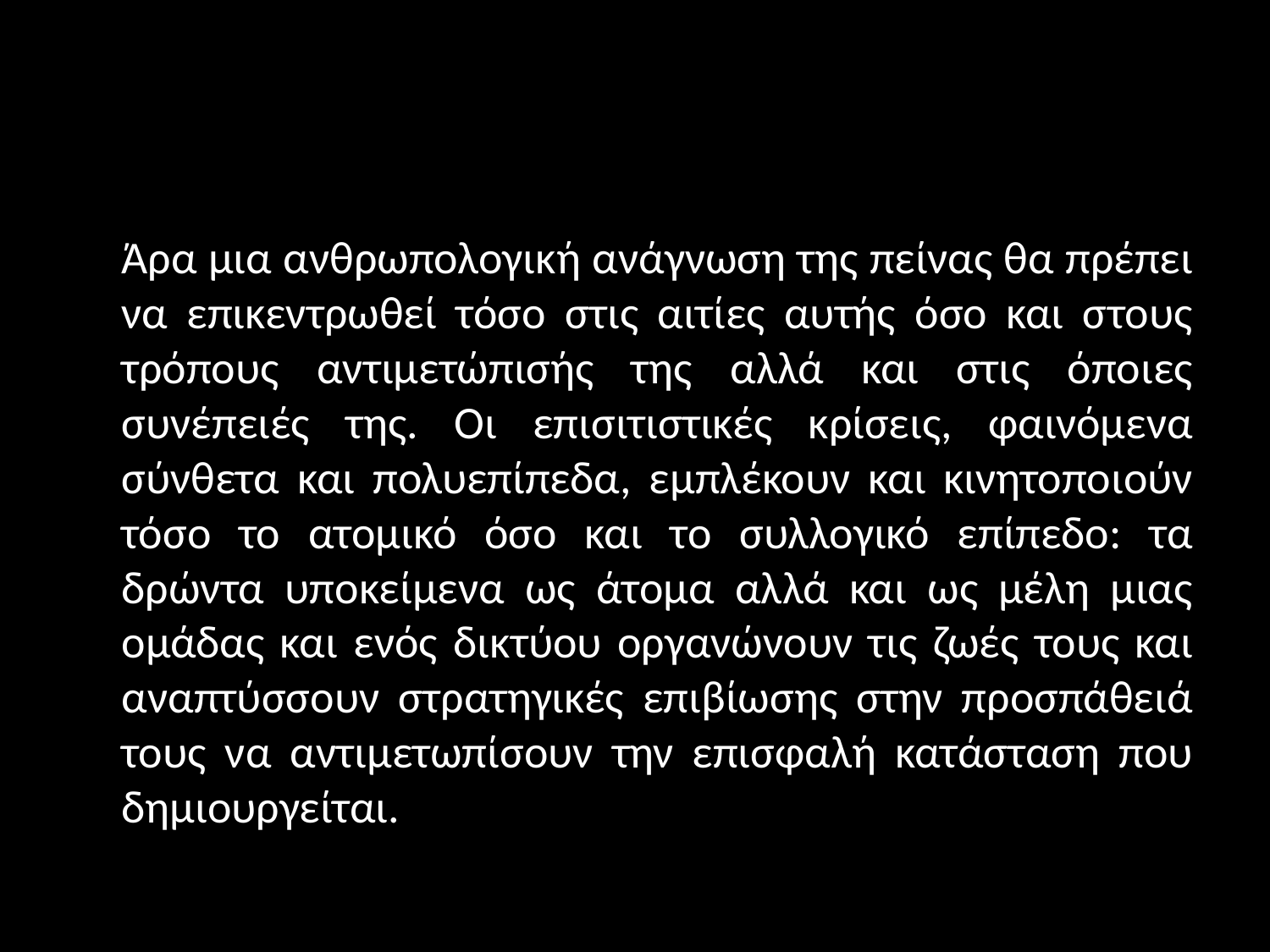

#
    Άρα μια ανθρωπολογική ανάγνωση της πείνας θα πρέπει να επικεντρωθεί τόσο στις αιτίες αυτής όσο και στους τρόπους αντιμετώπισής της αλλά και στις όποιες συνέπειές της. Οι επισιτιστικές κρίσεις, φαινόμενα σύνθετα και πολυεπίπεδα, εμπλέκουν και κινητοποιούν τόσο το ατομικό όσο και το συλλογικό επίπεδο: τα δρώντα υποκείμενα ως άτομα αλλά και ως μέλη μιας ομάδας και ενός δικτύου οργανώνουν τις ζωές τους και αναπτύσσουν στρατηγικές επιβίωσης στην προσπάθειά τους να αντιμετωπίσουν την επισφαλή κατάσταση που δημιουργείται.